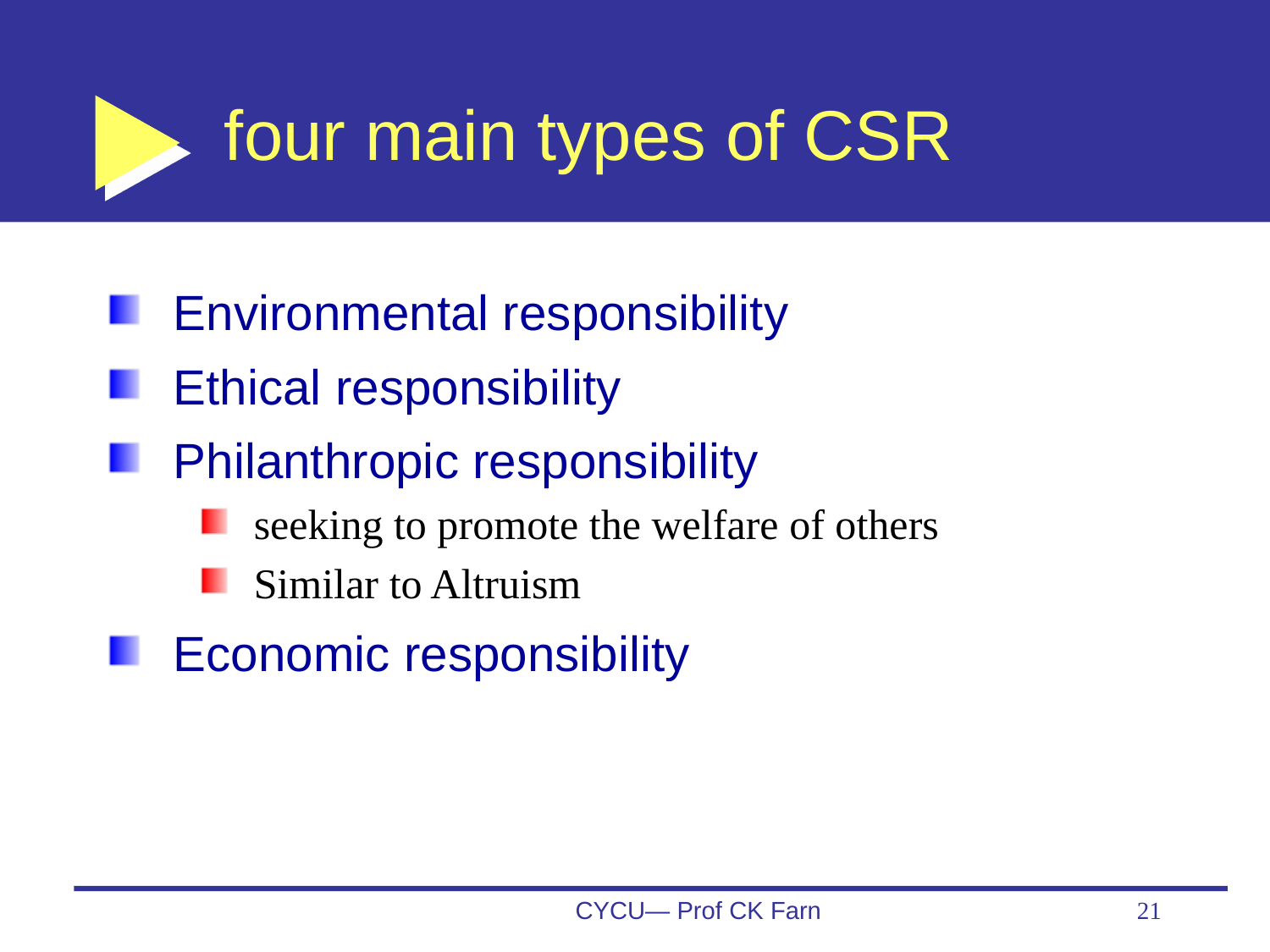

# four main types of CSR
Environmental responsibility
Ethical responsibility
Philanthropic responsibility
seeking to promote the welfare of others
Similar to Altruism
Economic responsibility
CYCU— Prof CK Farn
21